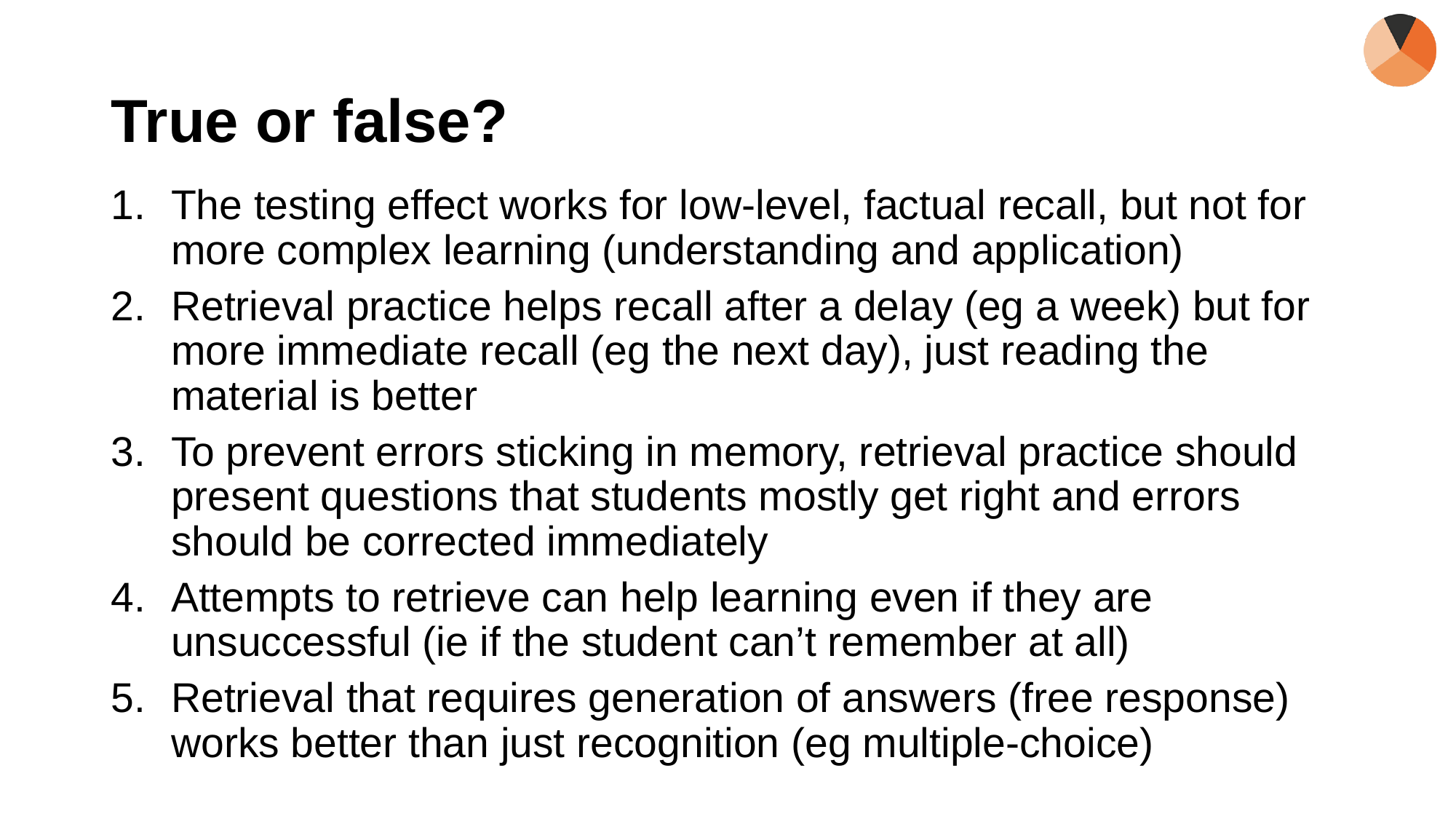

# True or false?
The testing effect works for low-level, factual recall, but not for more complex learning (understanding and application)
Retrieval practice helps recall after a delay (eg a week) but for more immediate recall (eg the next day), just reading the material is better
To prevent errors sticking in memory, retrieval practice should present questions that students mostly get right and errors should be corrected immediately
Attempts to retrieve can help learning even if they are unsuccessful (ie if the student can’t remember at all)
Retrieval that requires generation of answers (free response) works better than just recognition (eg multiple-choice)